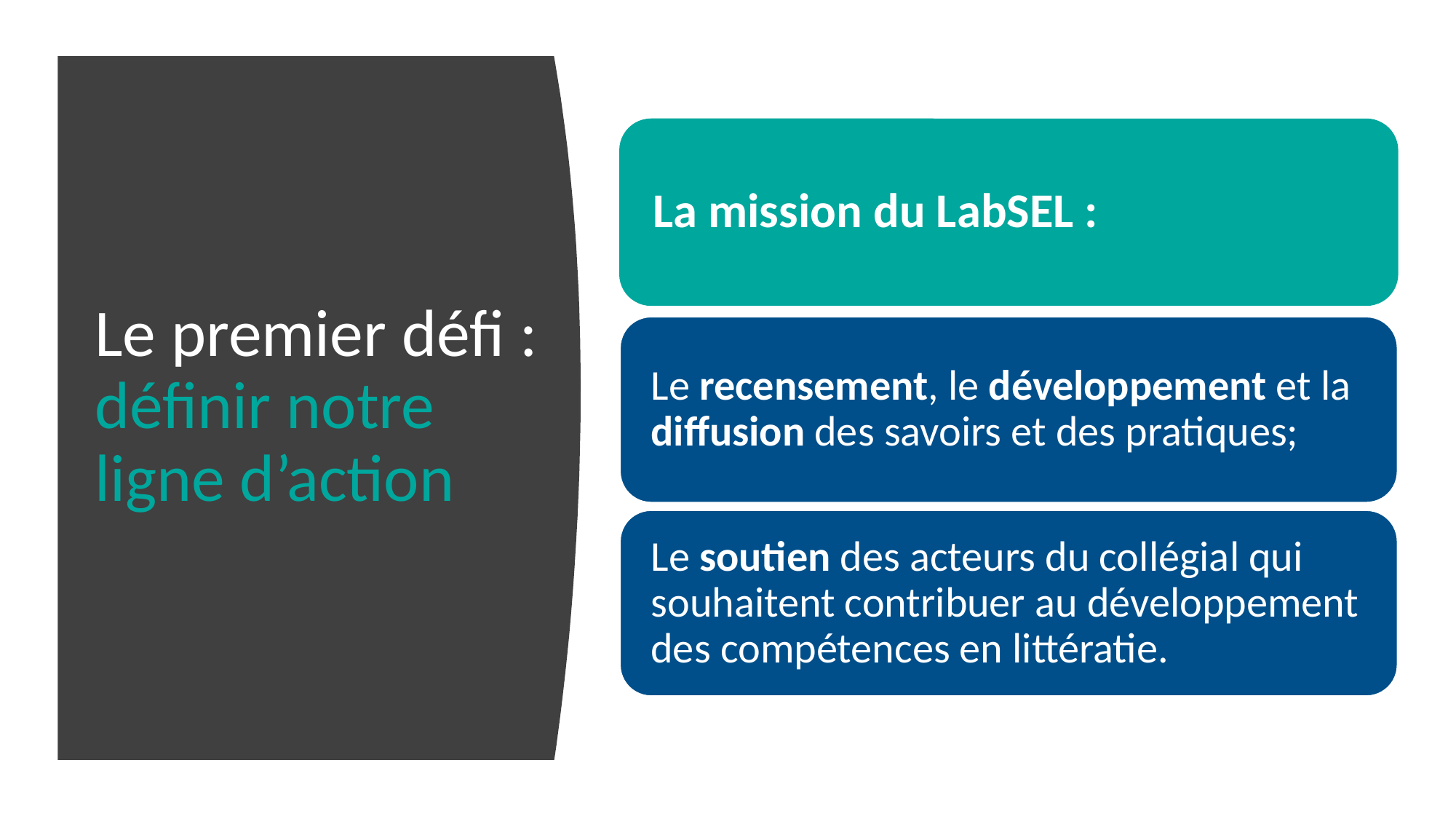

La mission du LabSEL :
Le recensement, le développement et la diffusion des savoirs et des pratiques;
Le soutien des acteurs du collégial qui souhaitent contribuer au développement des compétences en littératie.

# Le premier défi : définir notre ligne d’action